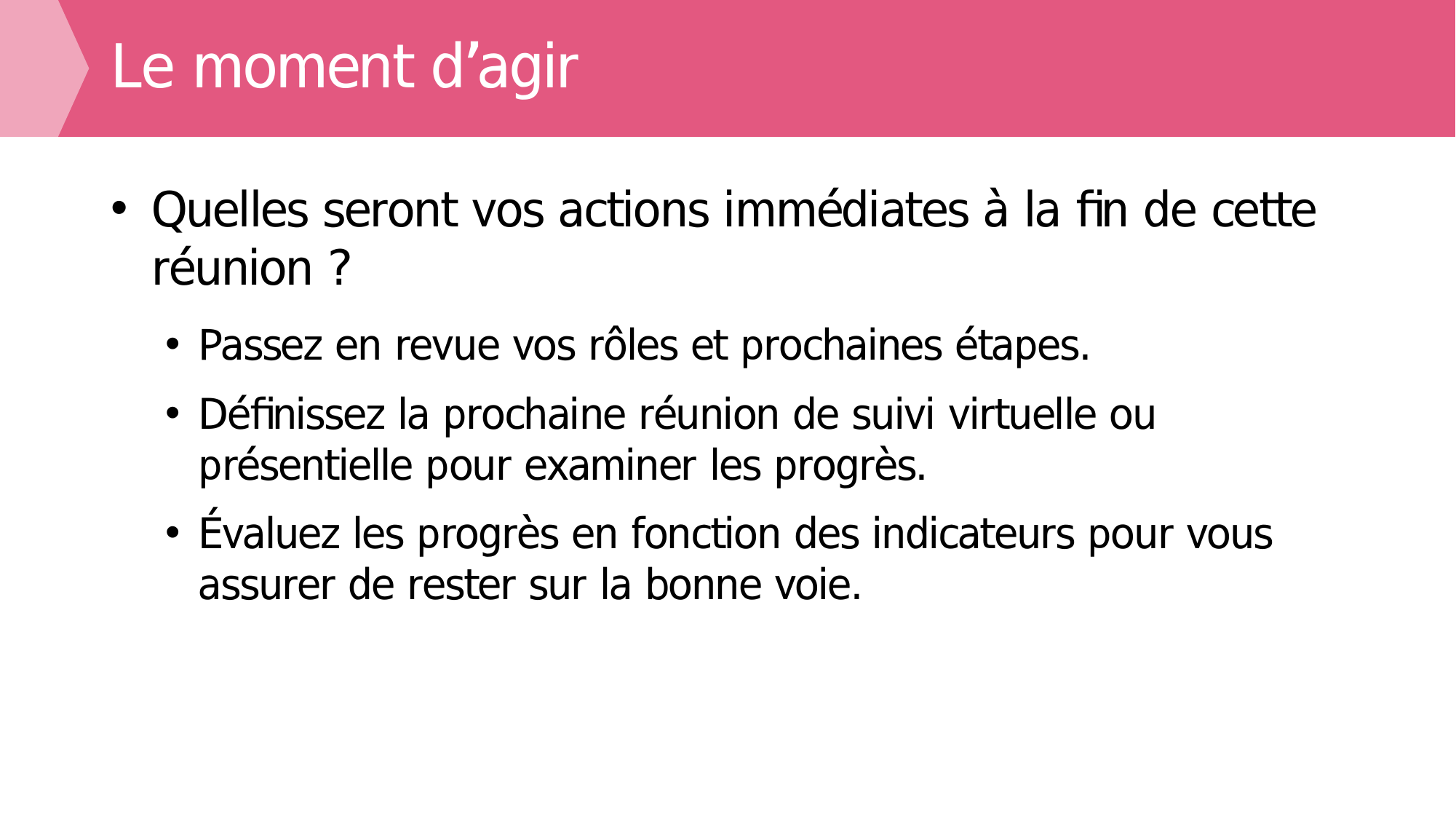

# Le moment d’agir
Quelles seront vos actions immédiates à la fin de cette réunion ?
Passez en revue vos rôles et prochaines étapes.
Définissez la prochaine réunion de suivi virtuelle ou présentielle pour examiner les progrès.
Évaluez les progrès en fonction des indicateurs pour vous assurer de rester sur la bonne voie.